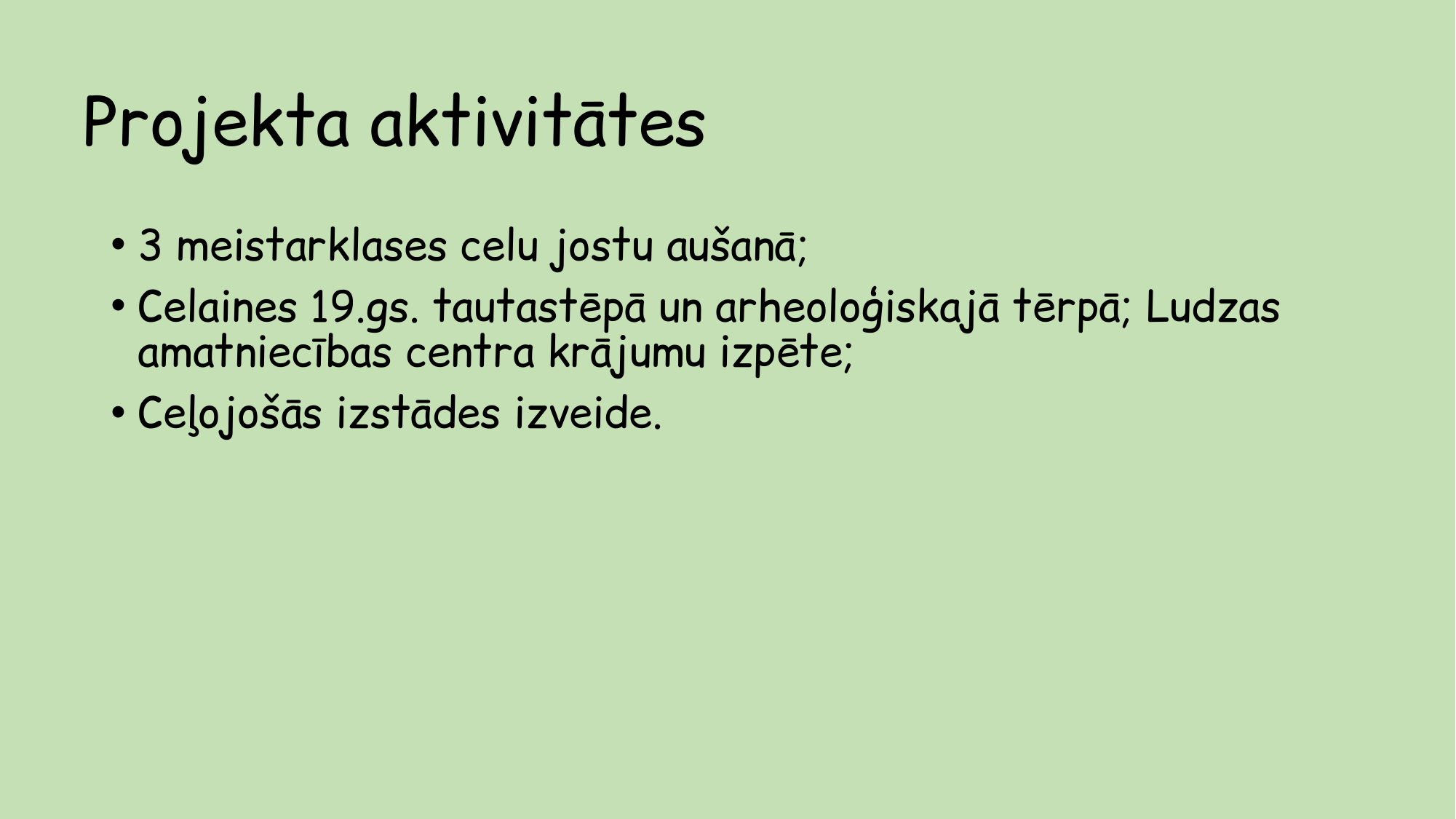

# Projekta aktivitātes
3 meistarklases celu jostu aušanā;
Celaines 19.gs. tautastēpā un arheoloģiskajā tērpā; Ludzas amatniecības centra krājumu izpēte;
Ceļojošās izstādes izveide.